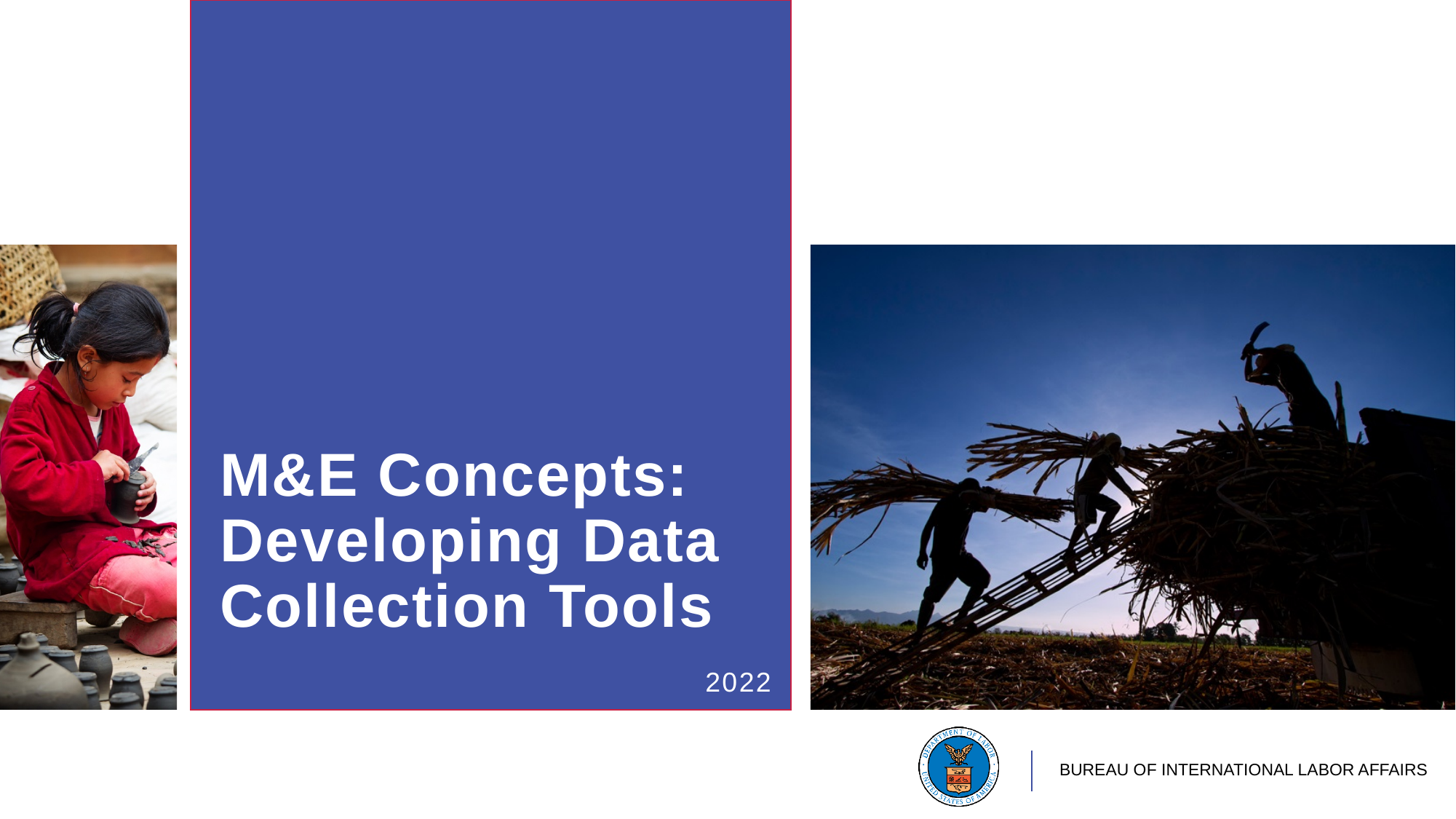

# M&E Concepts: Developing Data Collection Tools
2022